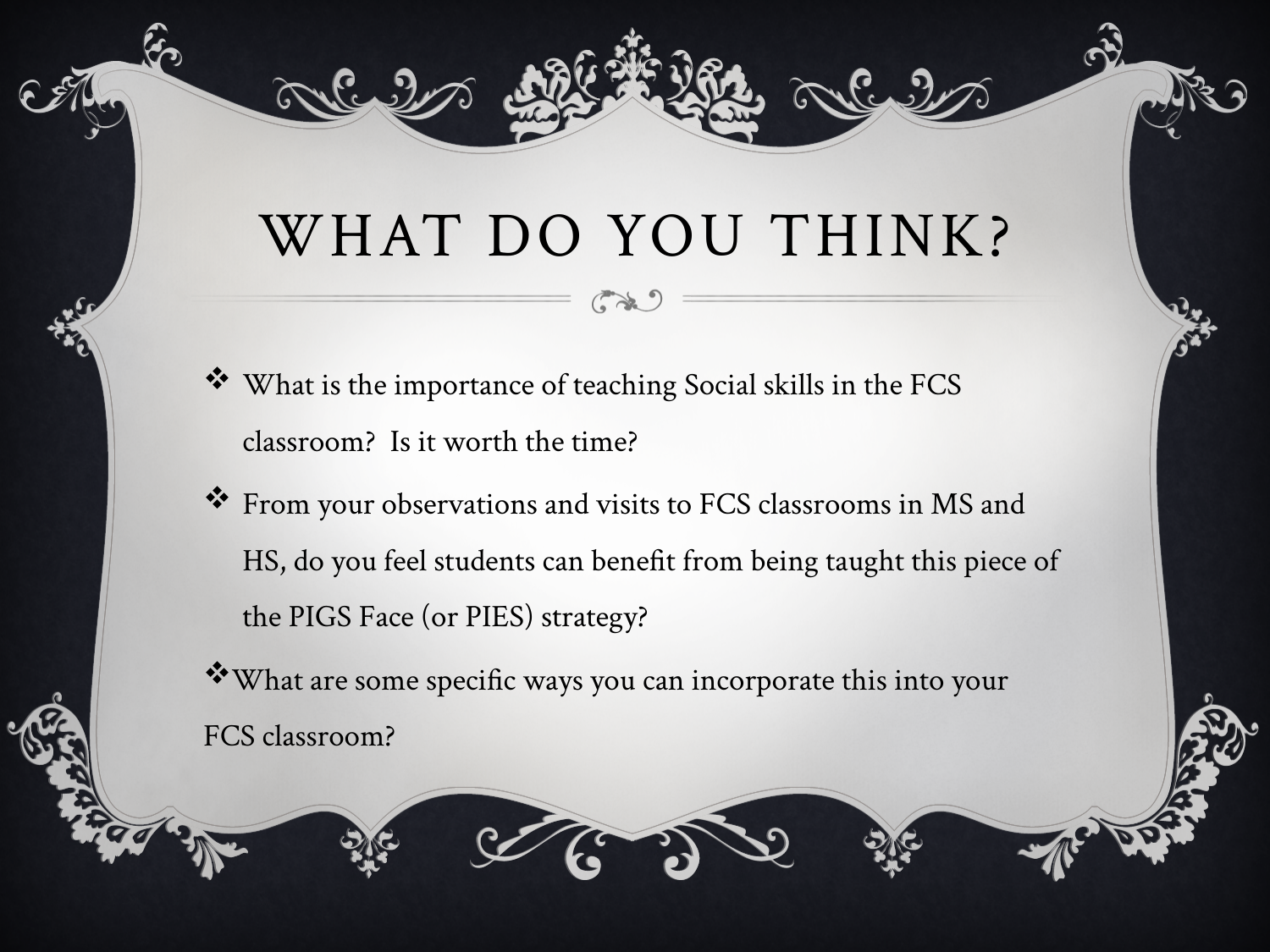

# What do you think?
What is the importance of teaching Social skills in the FCS classroom?  Is it worth the time?
From your observations and visits to FCS classrooms in MS and HS, do you feel students can benefit from being taught this piece of the PIGS Face (or PIES) strategy?
What are some specific ways you can incorporate this into your FCS classroom?